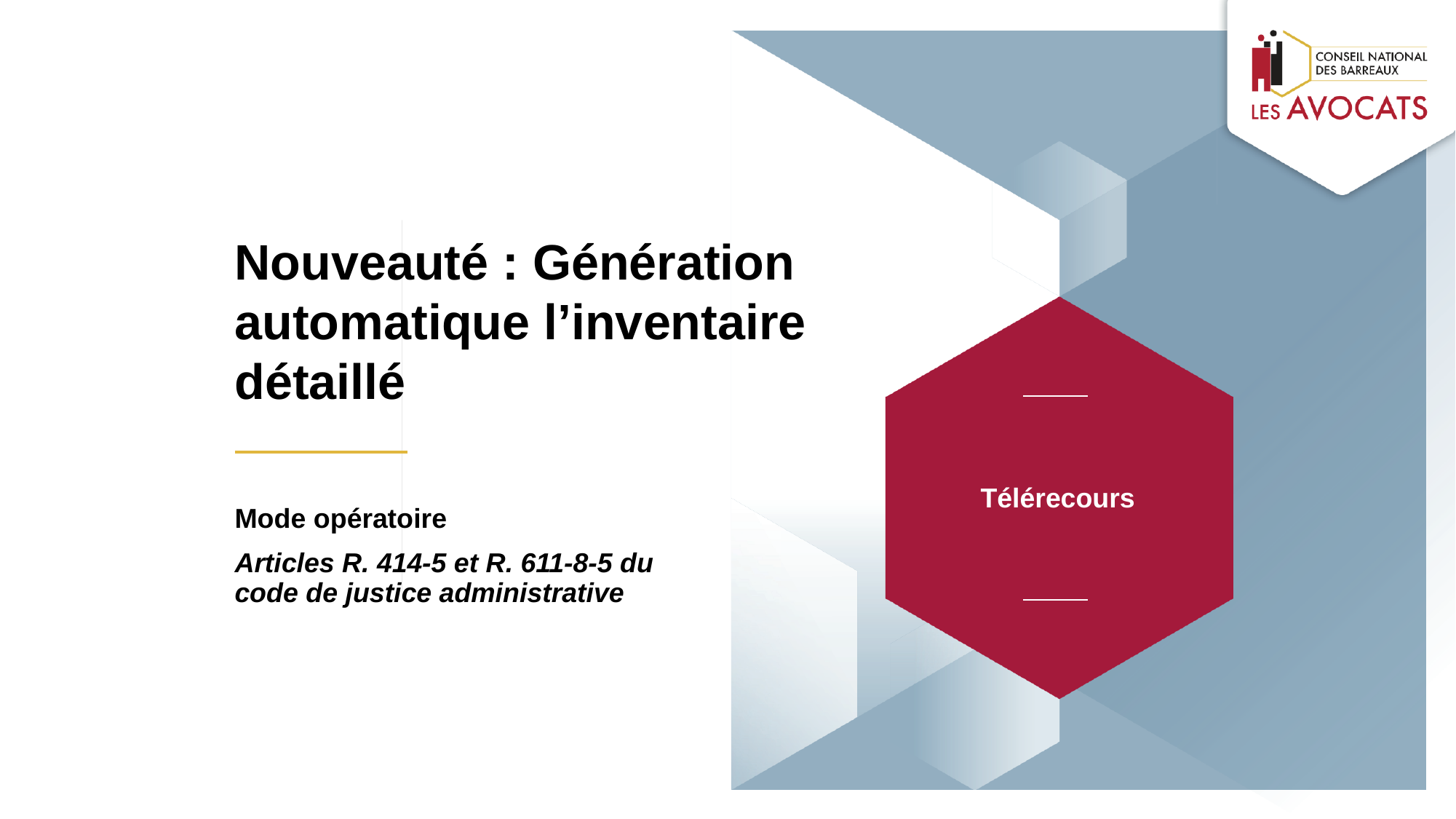

# Nouveauté : Génération automatique l’inventaire détaillé
Télérecours
Mode opératoire
Articles R. 414-5 et R. 611-8-5 du code de justice administrative